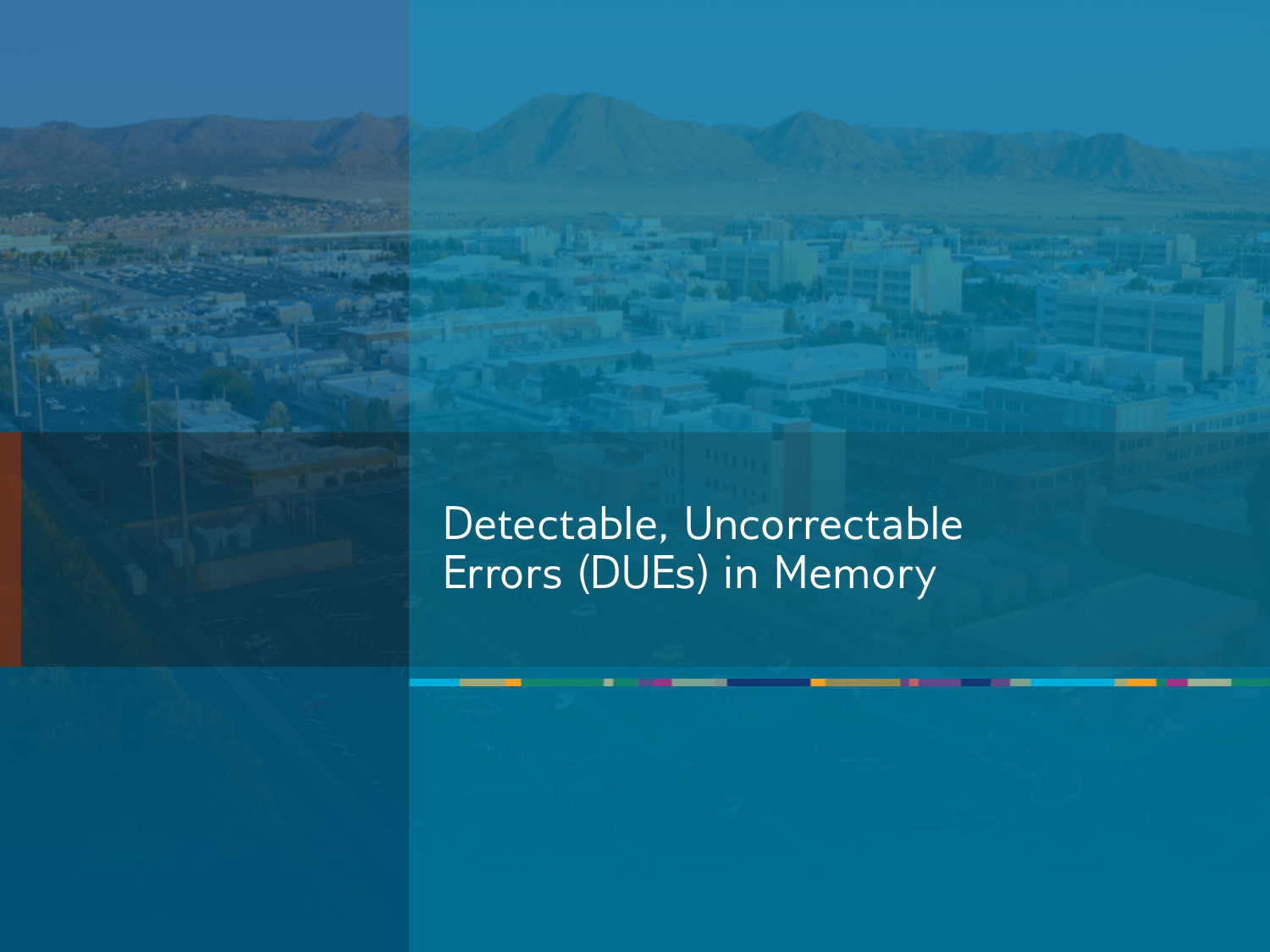

# Detectable, Uncorrectable Errors (DUEs) in Memory

8